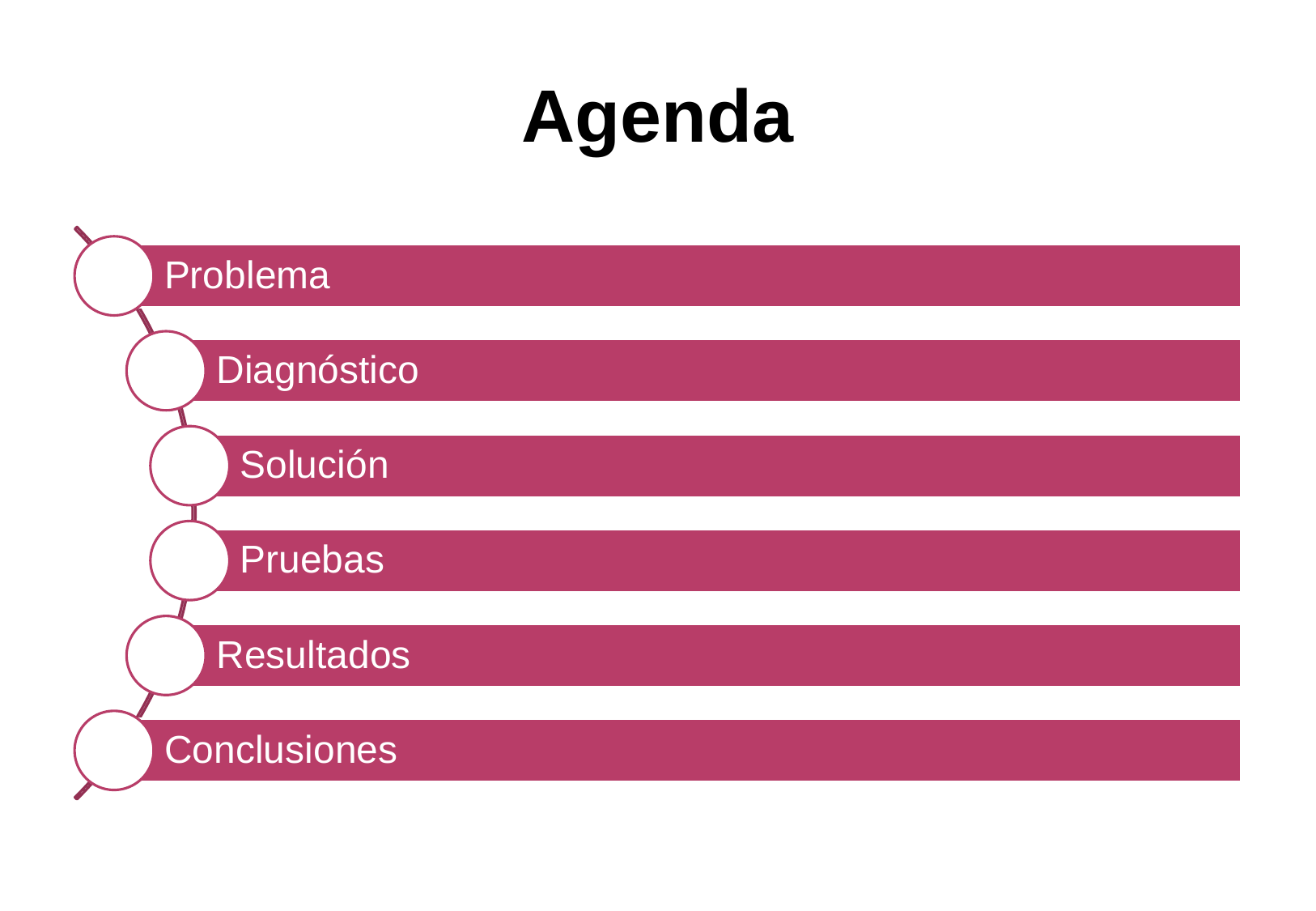

# Agenda
Problema
Diagnóstico
Solución
Pruebas
Resultados
Conclusiones